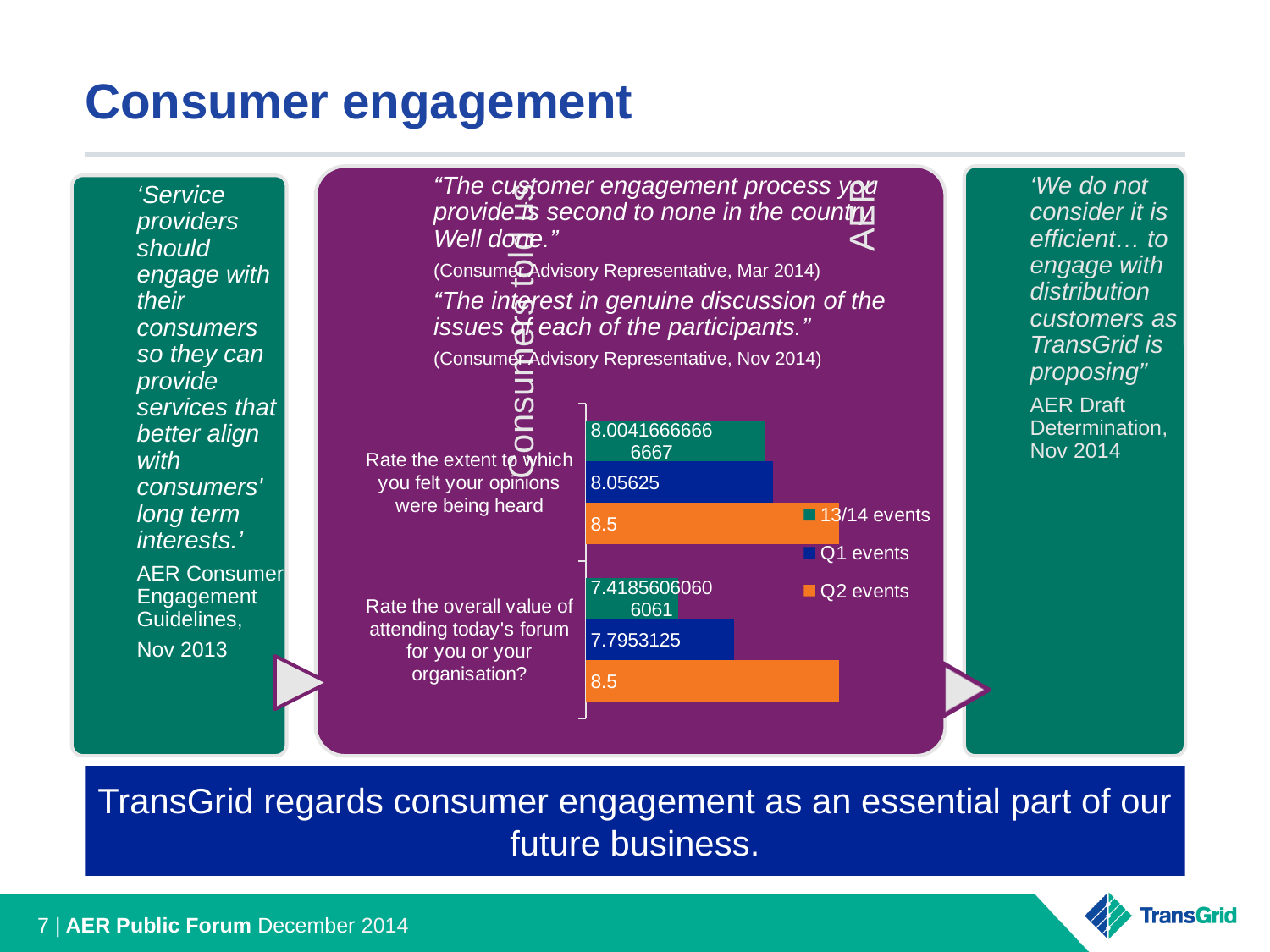

# Consumer engagement
AER
‘Service
providers should engage with
their consumers
so they can provide services that better align with consumers' long term interests.’
AER Consumer Engagement Guidelines,
Nov 2013
Consumers told us
“The customer engagement process you provide is second to none in the country. Well done.”
(Consumer Advisory Representative, Mar 2014)
“The interest in genuine discussion of the issues of each of the participants.”
(Consumer Advisory Representative, Nov 2014)

AER
‘We do not consider it is efficient… to engage with distribution customers as TransGrid is proposing”
AER Draft Determination, Nov 2014

### Chart

| Category | Q2 events |  | 13/14 events |
|---|---|---|---|
|  | 8.5 | 7.7953125 | 7.4185606060606055 |
|  | 8.5 | 8.05625 | 8.004166666666666 |
“

”
(Consumer Advisory Representative, Nov 2014)
TransGrid regards consumer engagement as an essential part of our future business.